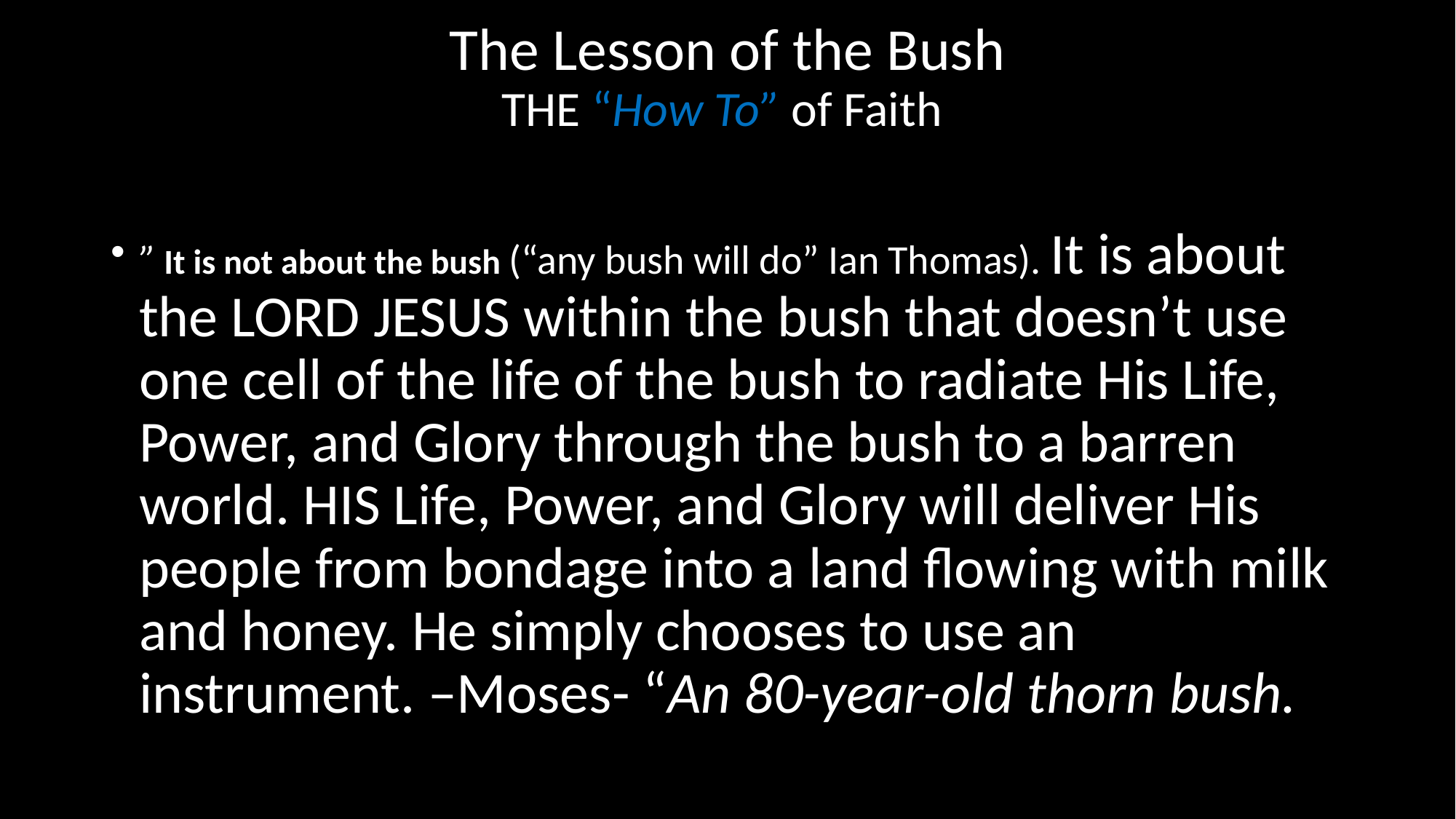

# The Lesson of the Bush THE “How To” of Faith
” It is not about the bush (“any bush will do” Ian Thomas). It is about the LORD JESUS within the bush that doesn’t use one cell of the life of the bush to radiate His Life, Power, and Glory through the bush to a barren world. HIS Life, Power, and Glory will deliver His people from bondage into a land flowing with milk and honey. He simply chooses to use an instrument. –Moses- “An 80-year-old thorn bush.